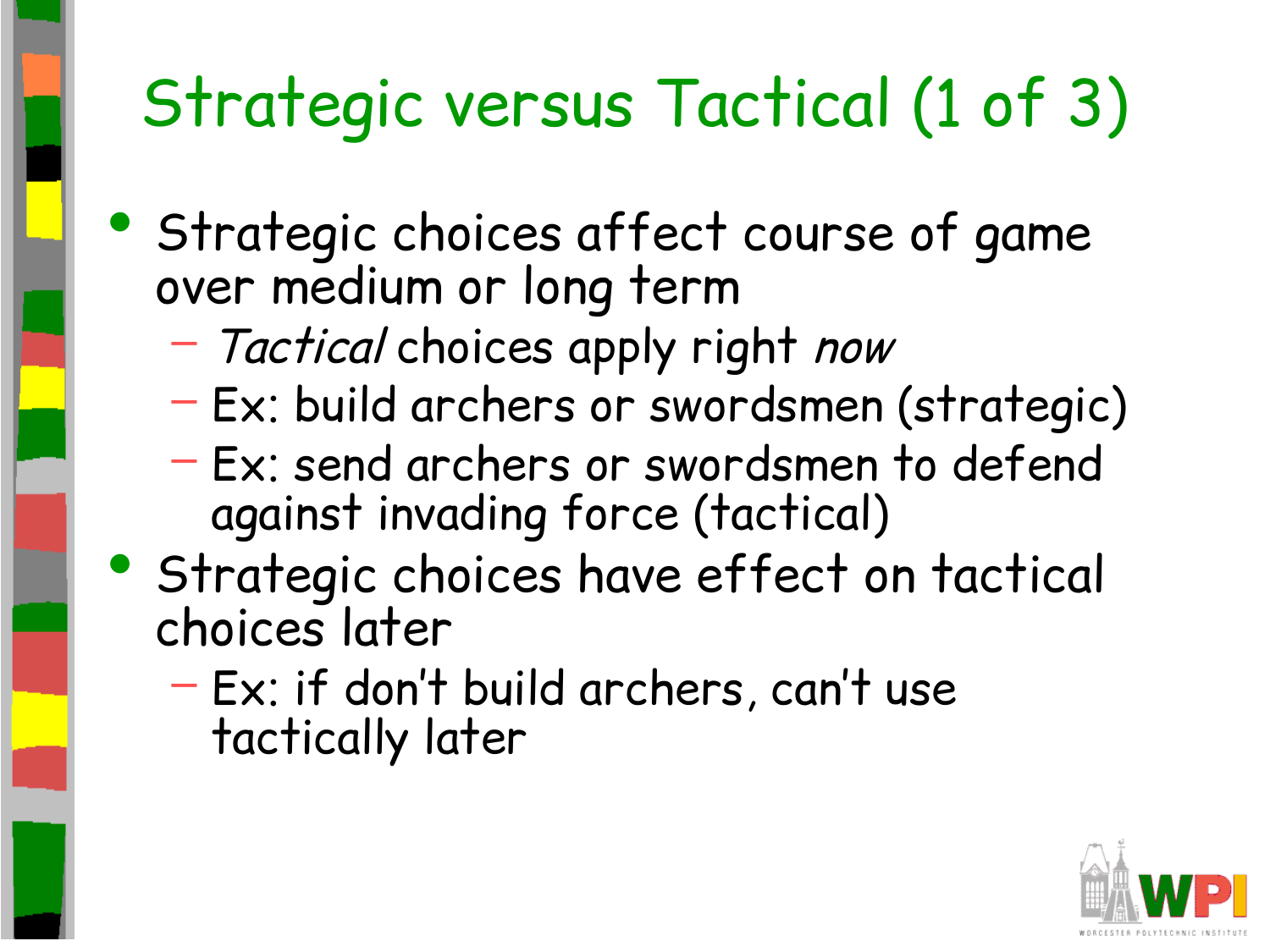

# Strategic versus Tactical (1 of 3)
Strategic choices affect course of game over medium or long term
Tactical choices apply right now
Ex: build archers or swordsmen (strategic)
Ex: send archers or swordsmen to defend against invading force (tactical)
Strategic choices have effect on tactical choices later
Ex: if don’t build archers, can’t use tactically later